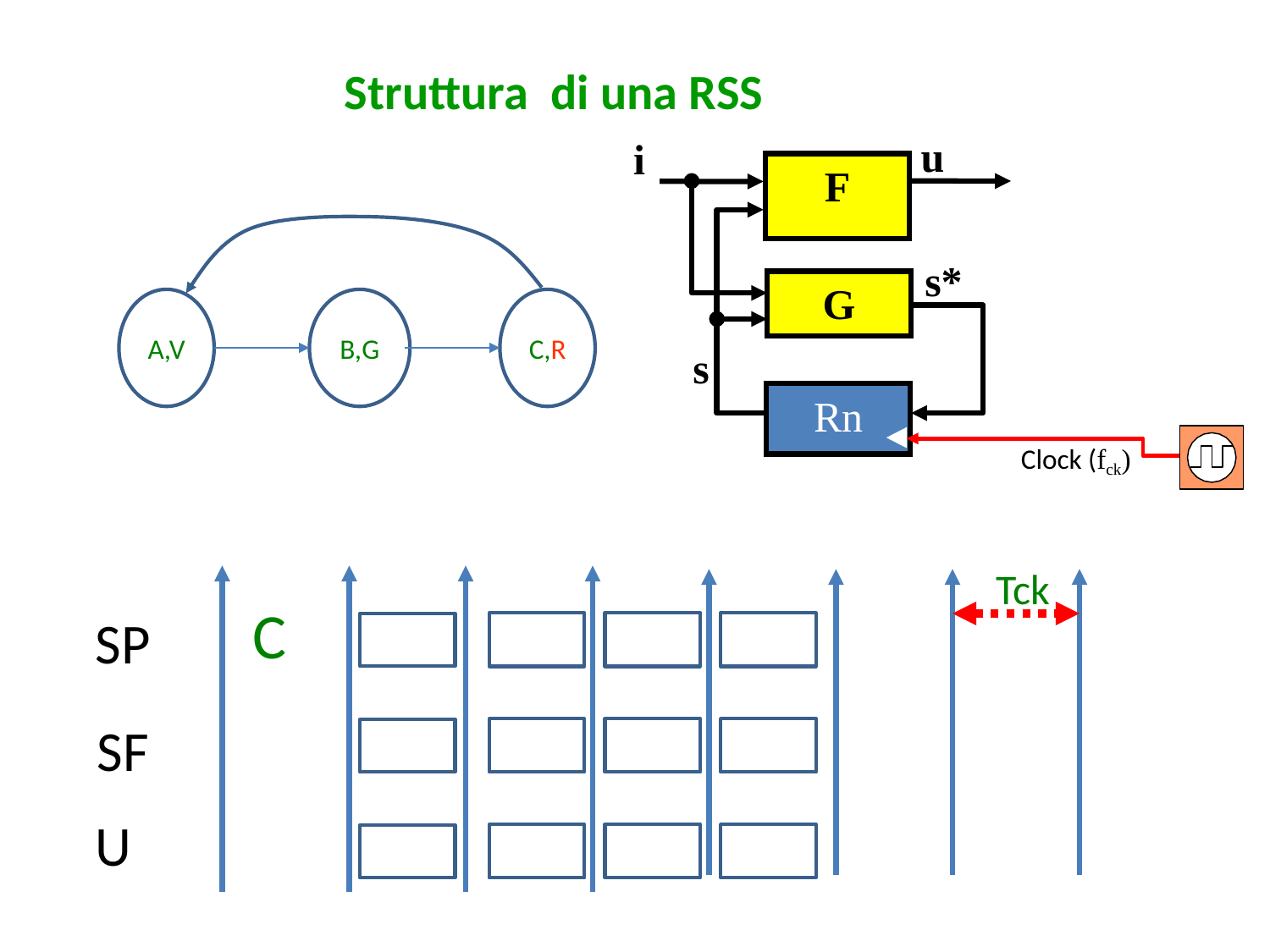

# Struttura  di una RSS
u
i
F

G

s
s*
Rn

Clock (fck)

A,V
B,G
C,R
Tck
C
SP

SF

U